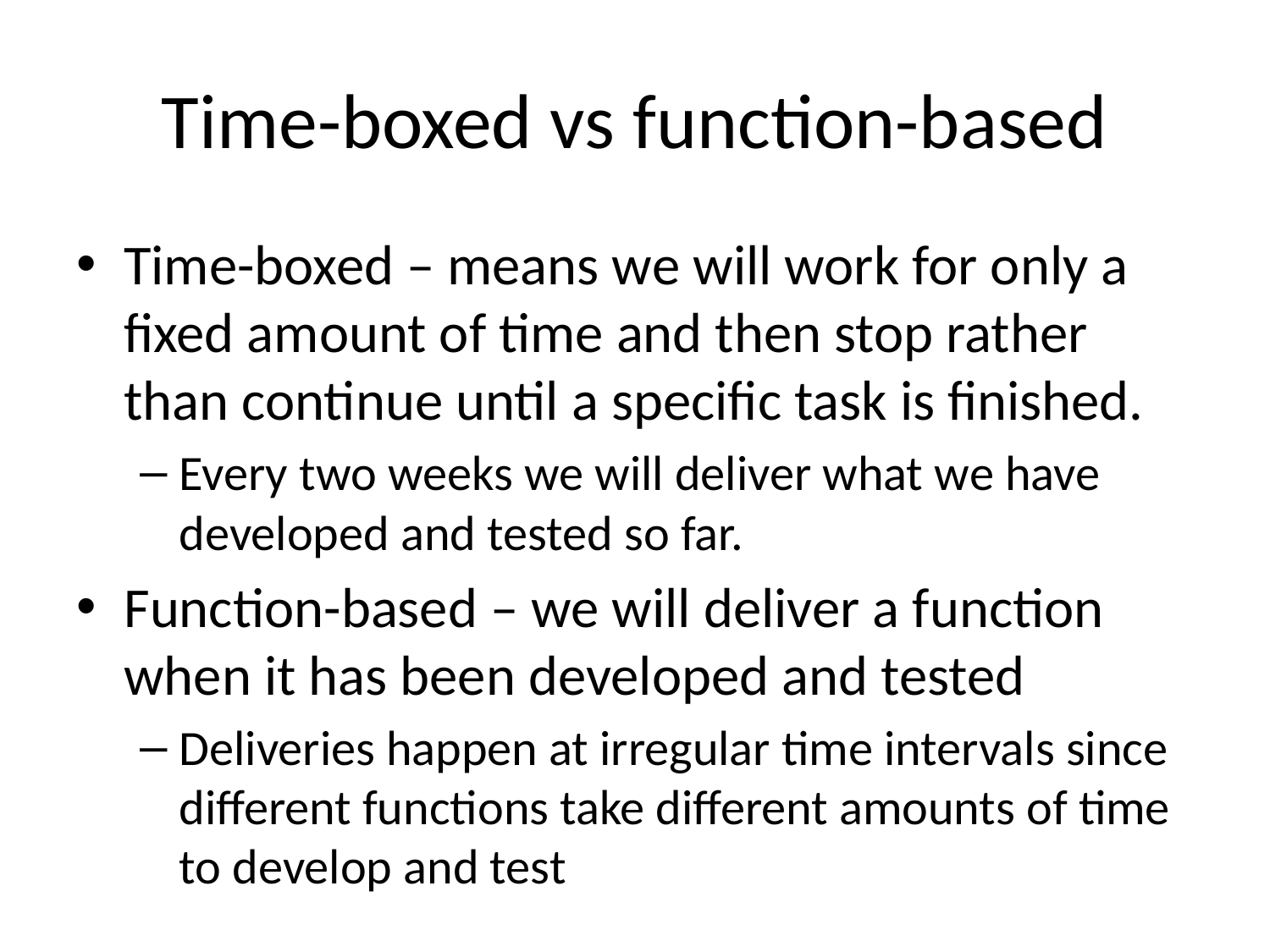

# Time-boxed vs function-based
Time-boxed – means we will work for only a fixed amount of time and then stop rather than continue until a specific task is finished.
Every two weeks we will deliver what we have developed and tested so far.
Function-based – we will deliver a function when it has been developed and tested
Deliveries happen at irregular time intervals since different functions take different amounts of time to develop and test